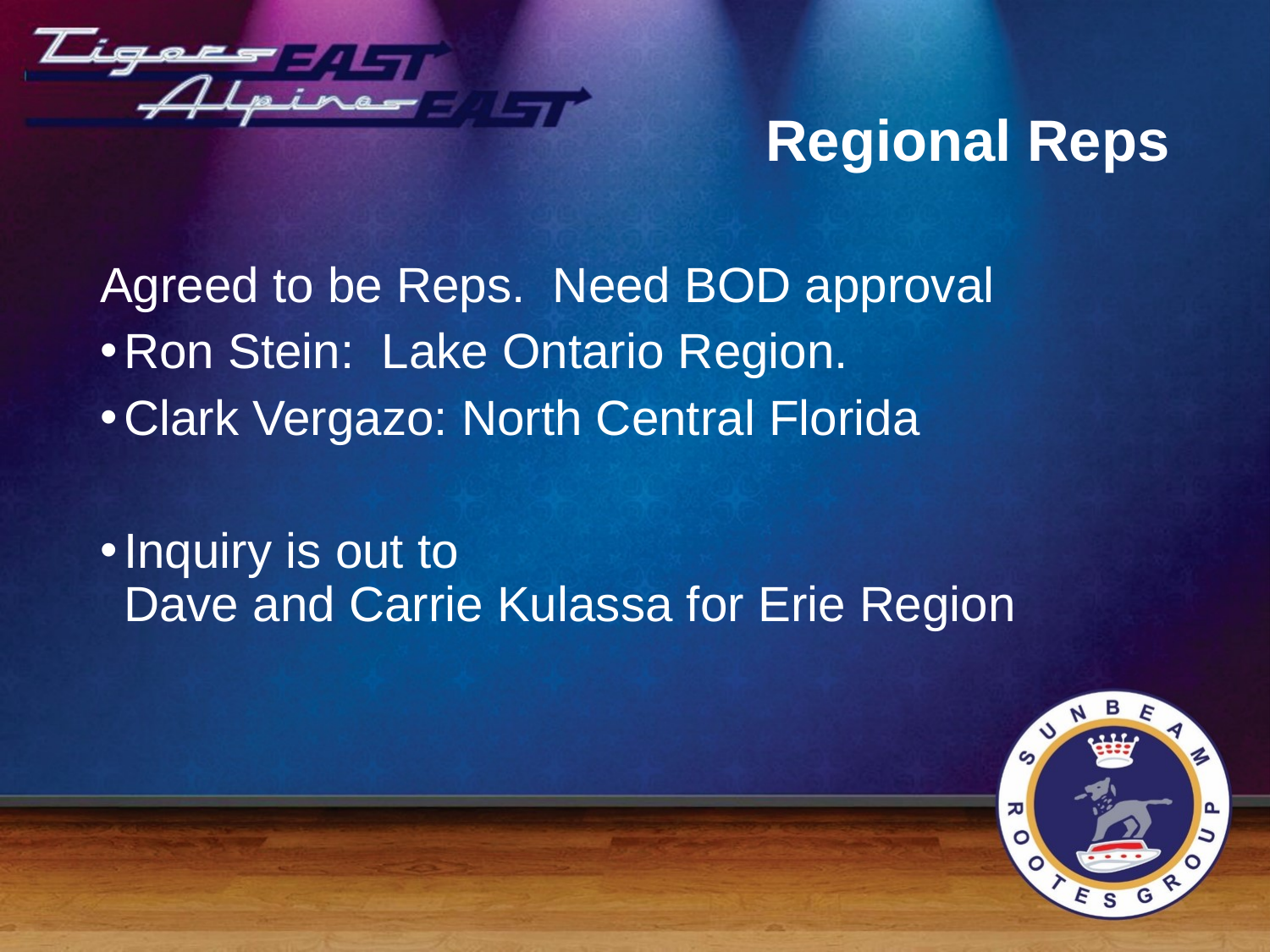

# Regional Reps
Agreed to be Reps.  Need BOD approval
Ron Stein:  Lake Ontario Region.
Clark Vergazo: North Central Florida

Inquiry is out to
Dave and Carrie Kulassa for Erie Region